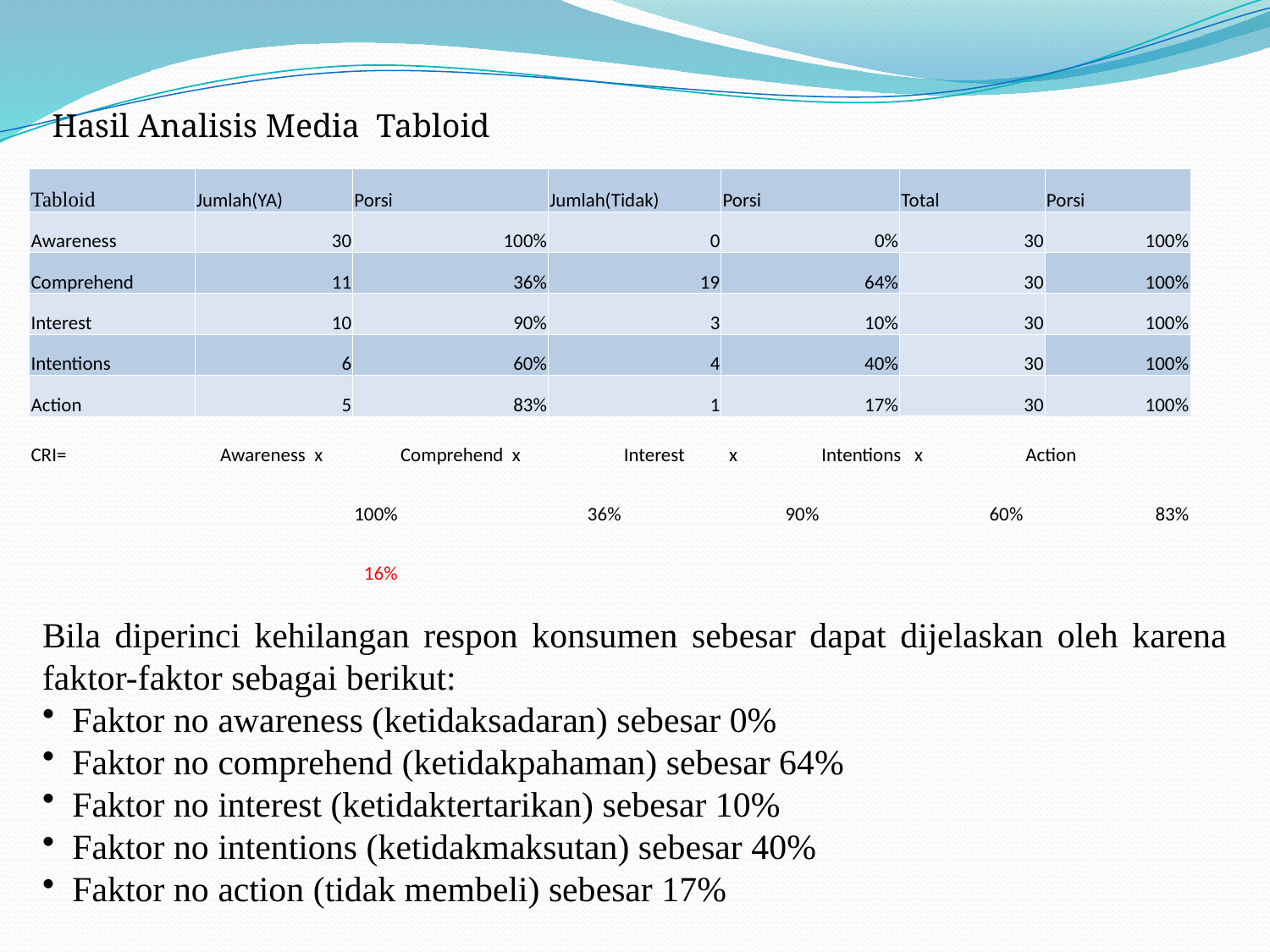

Hasil Analisis Media  Tabloid
| Tabloid | Jumlah(YA) | Porsi | Jumlah(Tidak) | Porsi | Total | Porsi |
| --- | --- | --- | --- | --- | --- | --- |
| Awareness | 30 | 100% | 0 | 0% | 30 | 100% |
| Comprehend | 11 | 36% | 19 | 64% | 30 | 100% |
| Interest | 10 | 90% | 3 | 10% | 30 | 100% |
| Intentions | 6 | 60% | 4 | 40% | 30 | 100% |
| Action | 5 | 83% | 1 | 17% | 30 | 100% |
| CRI= | Awareness x | Comprehend x | Interest x | Intentions x | Action |
| --- | --- | --- | --- | --- | --- |
|  | 100% | 36% | 90% | 60% | 83% |
|  | 16% |  |  |  |  |
Bila diperinci kehilangan respon konsumen sebesar dapat dijelaskan oleh karena faktor-faktor sebagai berikut:
Faktor no awareness (ketidaksadaran) sebesar 0%
Faktor no comprehend (ketidakpahaman) sebesar 64%
Faktor no interest (ketidaktertarikan) sebesar 10%
Faktor no intentions (ketidakmaksutan) sebesar 40%
Faktor no action (tidak membeli) sebesar 17%